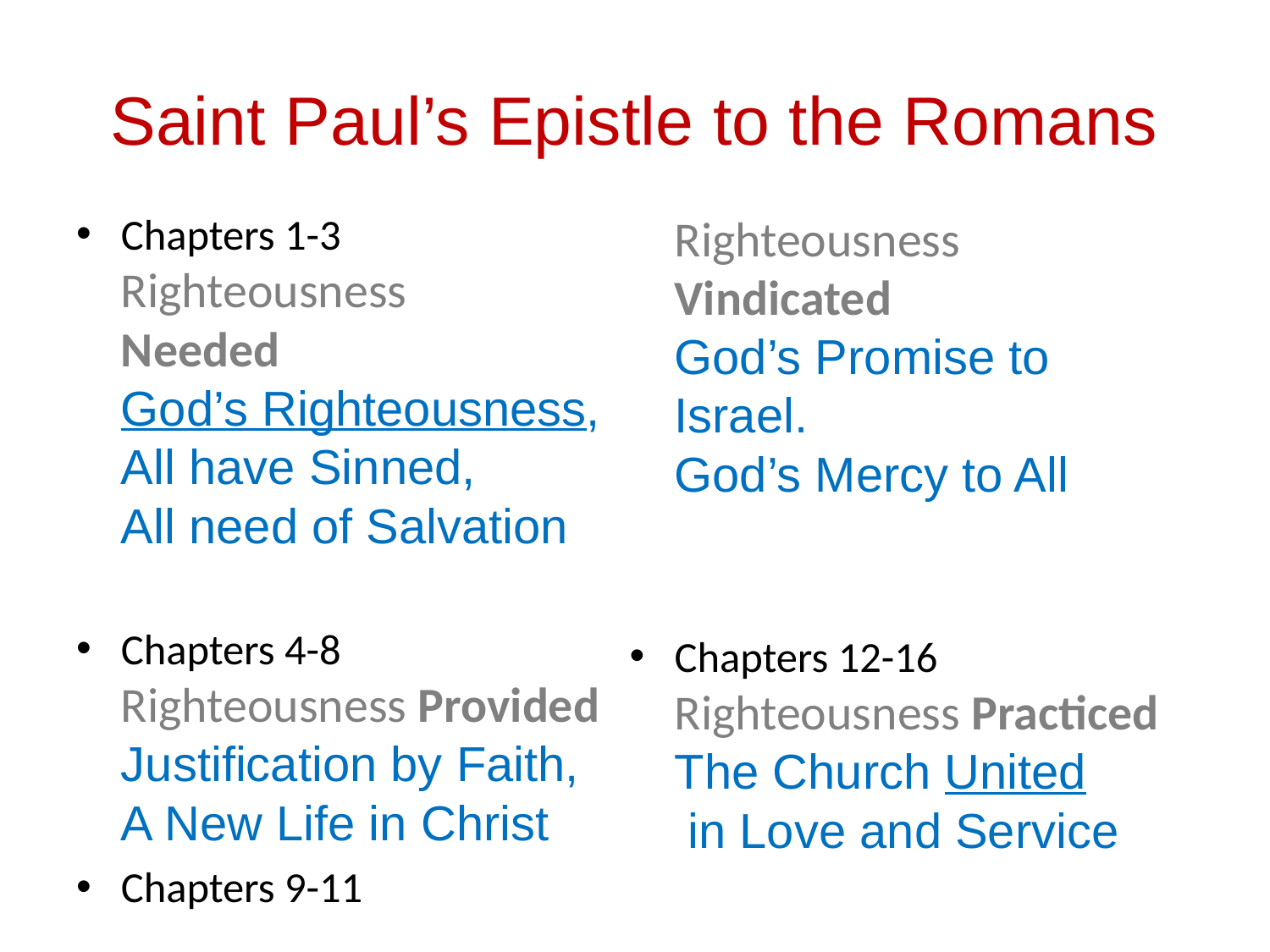

# Saint Paul’s Epistle to the Romans
Chapters 1-3
Righteousness
Needed
God’s Righteousness,
All have Sinned,
All need of Salvation
Chapters 4-8
Righteousness Provided
Justification by Faith,
A New Life in Christ
Chapters 9-11
Righteousness Vindicated
God’s Promise to Israel.
God’s Mercy to All
Chapters 12-16
Righteousness Practiced
The Church United
 in Love and Service